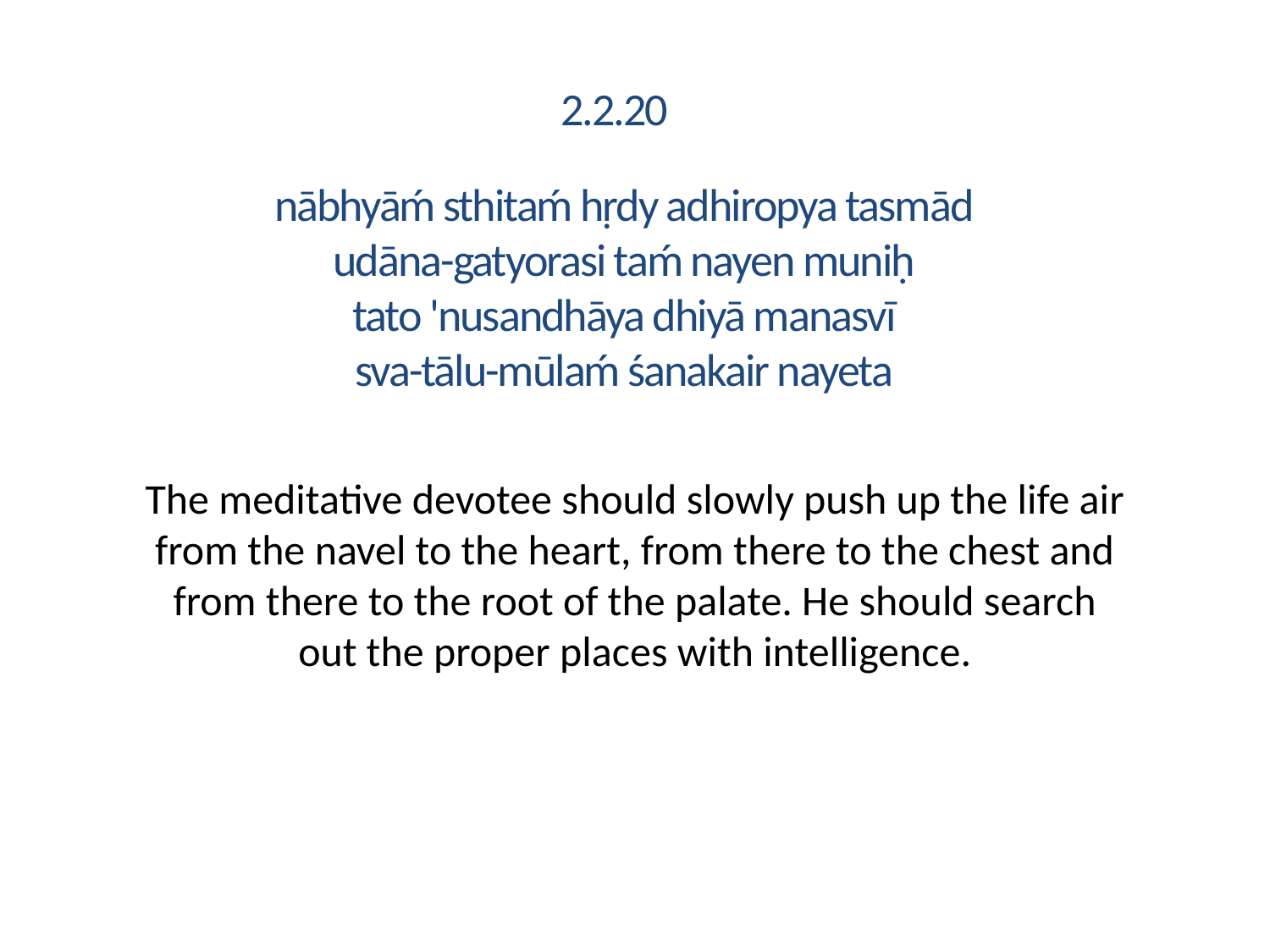

2.2.20
nābhyāḿ sthitaḿ hṛdy adhiropya tasmād
udāna-gatyorasi taḿ nayen muniḥ
tato 'nusandhāya dhiyā manasvī
sva-tālu-mūlaḿ śanakair nayeta
The meditative devotee should slowly push up the life air from the navel to the heart, from there to the chest and from there to the root of the palate. He should search out the proper places with intelligence.